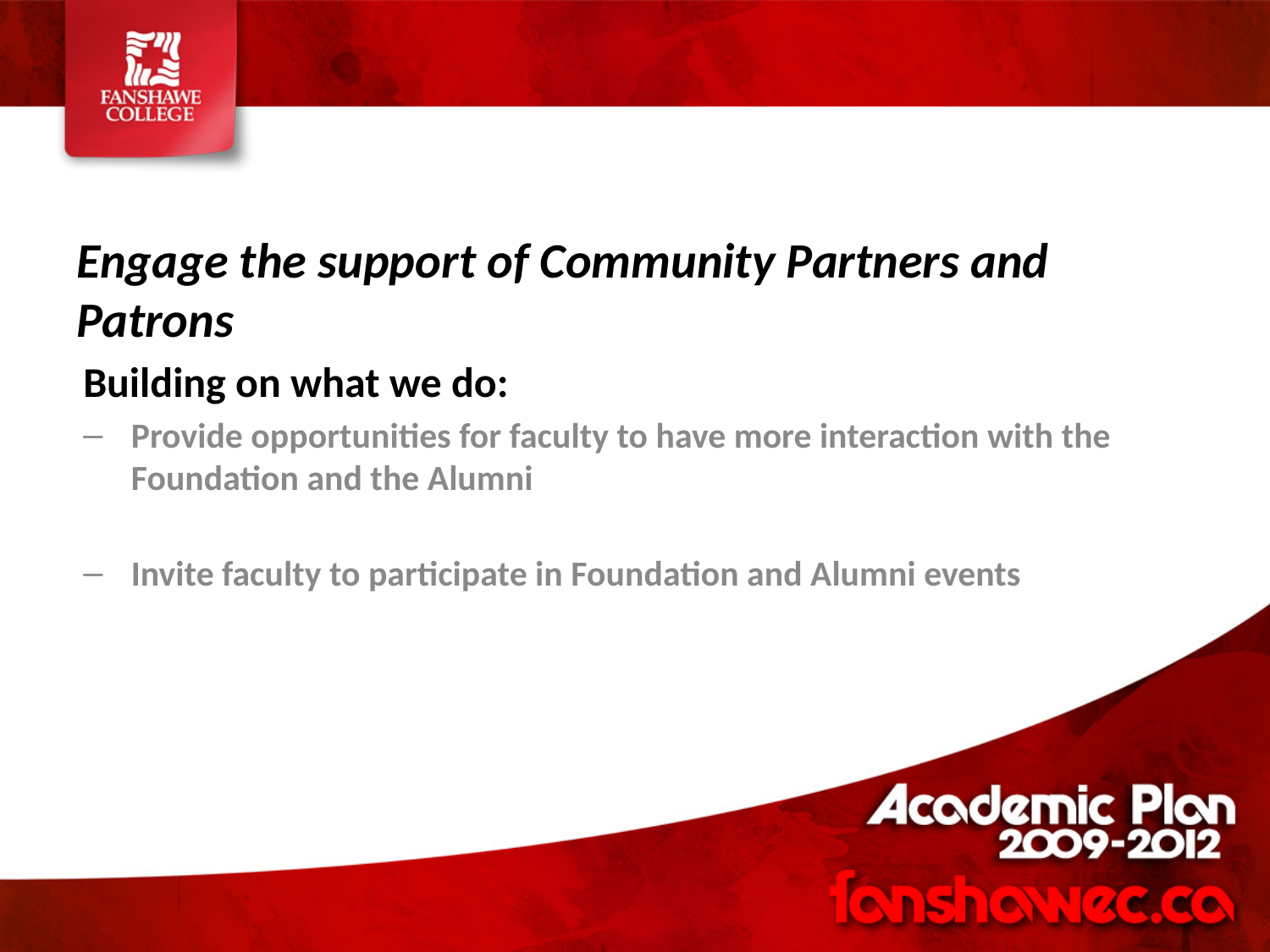

Engage the support of Community Partners and Patrons
Building on what we do:
Provide opportunities for faculty to have more interaction with the Foundation and the Alumni

Invite faculty to participate in Foundation and Alumni events